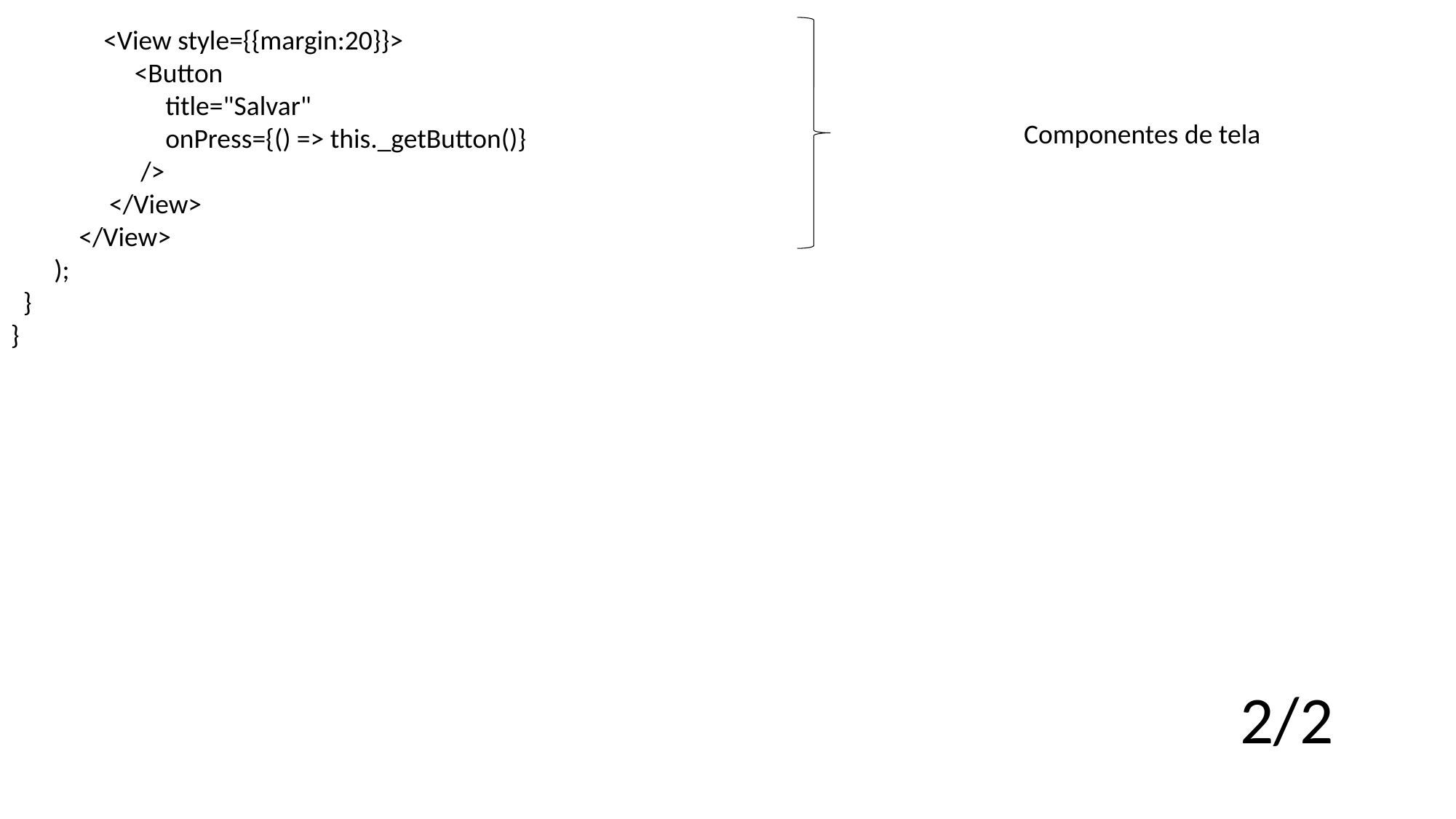

<View style={{margin:20}}>
                    <Button
                         title="Salvar"
                         onPress={() => this._getButton()}
                     />
                </View>
           </View>
       );
  }
}

Componentes de tela
2/2